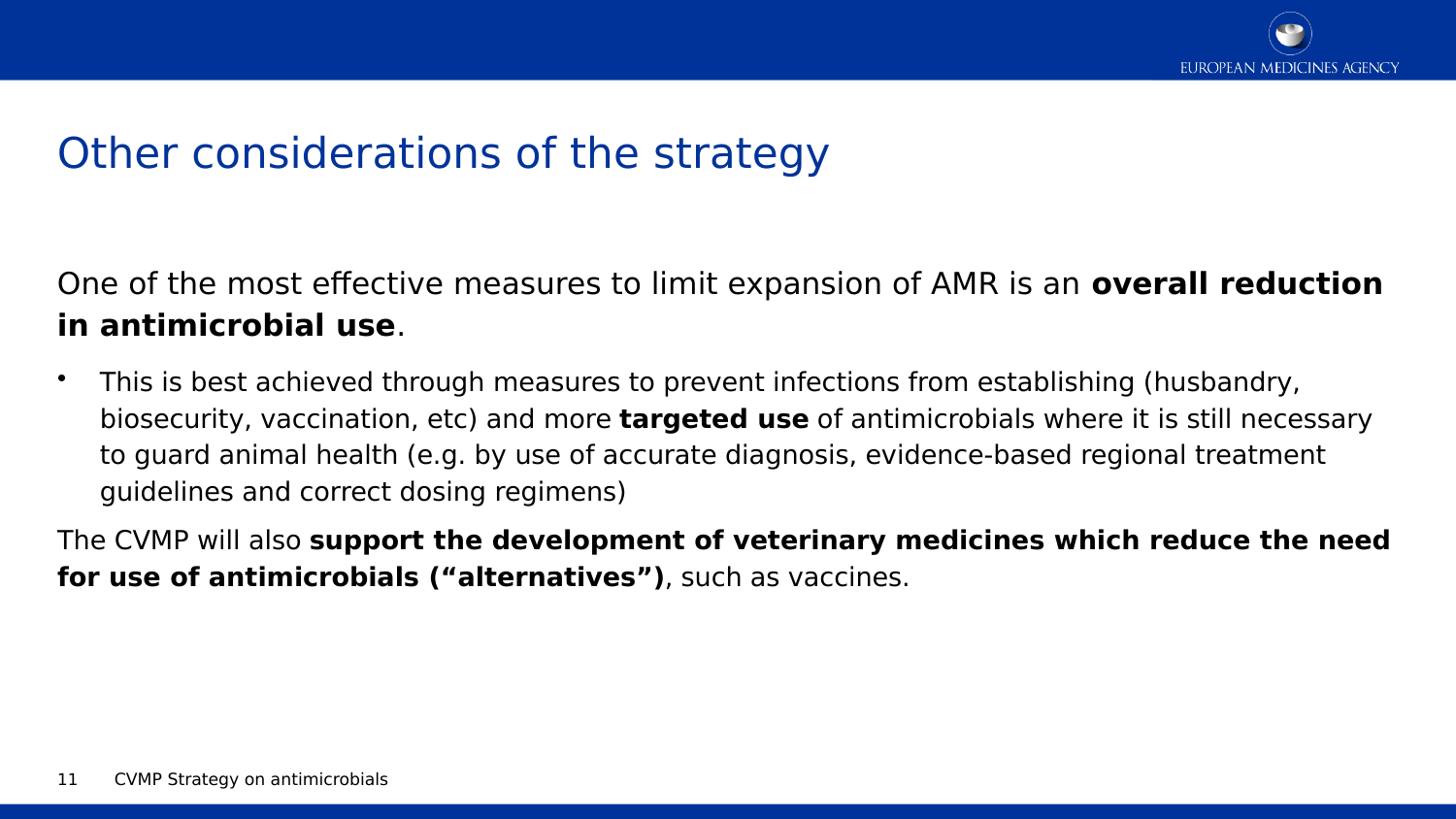

# Other considerations of the strategy
One of the most effective measures to limit expansion of AMR is an overall reduction in antimicrobial use.
This is best achieved through measures to prevent infections from establishing (husbandry, biosecurity, vaccination, etc) and more targeted use of antimicrobials where it is still necessary to guard animal health (e.g. by use of accurate diagnosis, evidence-based regional treatment guidelines and correct dosing regimens)
The CVMP will also support the development of veterinary medicines which reduce the need for use of antimicrobials (“alternatives”), such as vaccines.
11
CVMP Strategy on antimicrobials